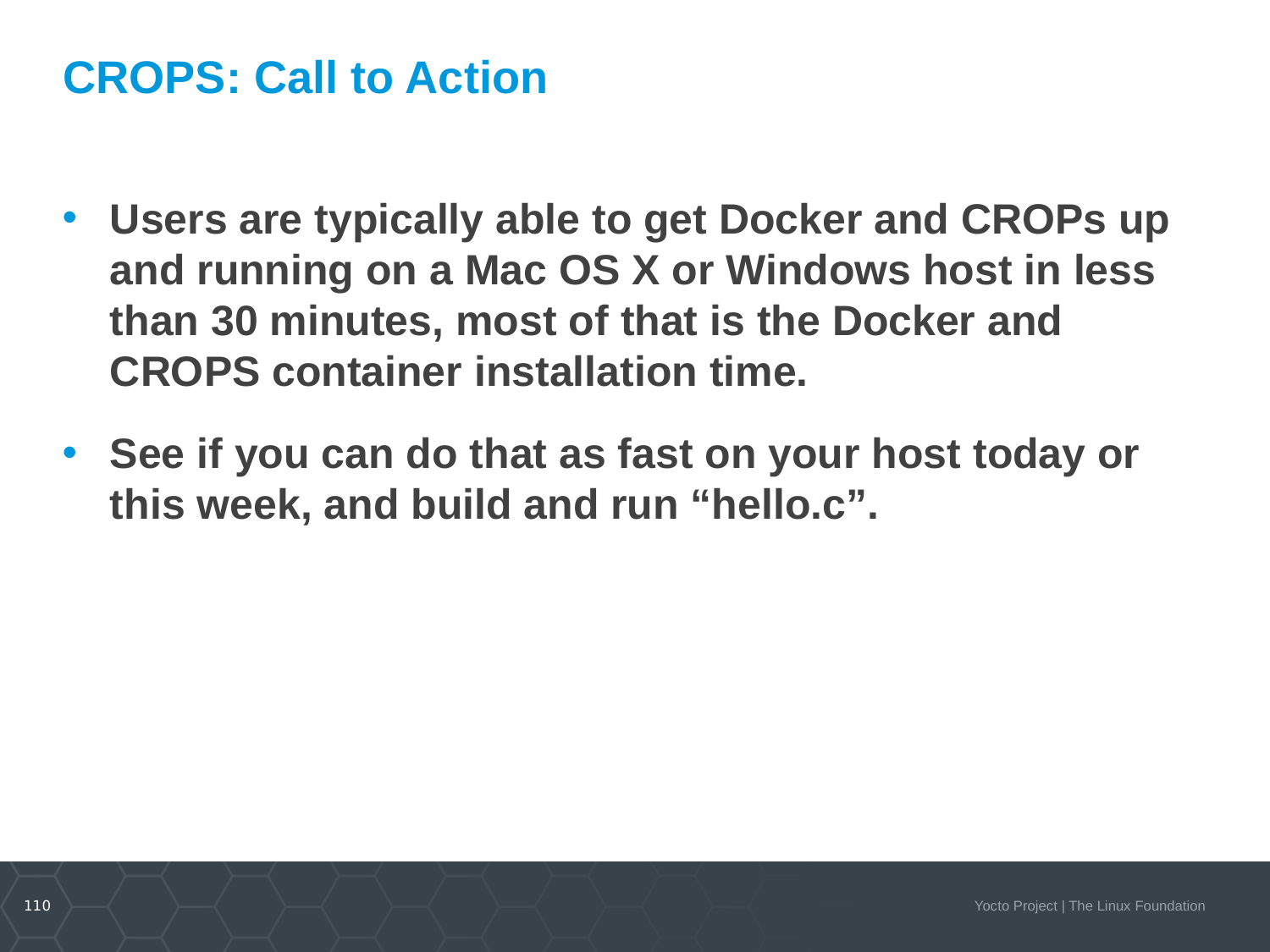

# CROPS: Call to Action
Users are typically able to get Docker and CROPs up and running on a Mac OS X or Windows host in less than 30 minutes, most of that is the Docker and CROPS container installation time.
See if you can do that as fast on your host today or this week, and build and run “hello.c”.